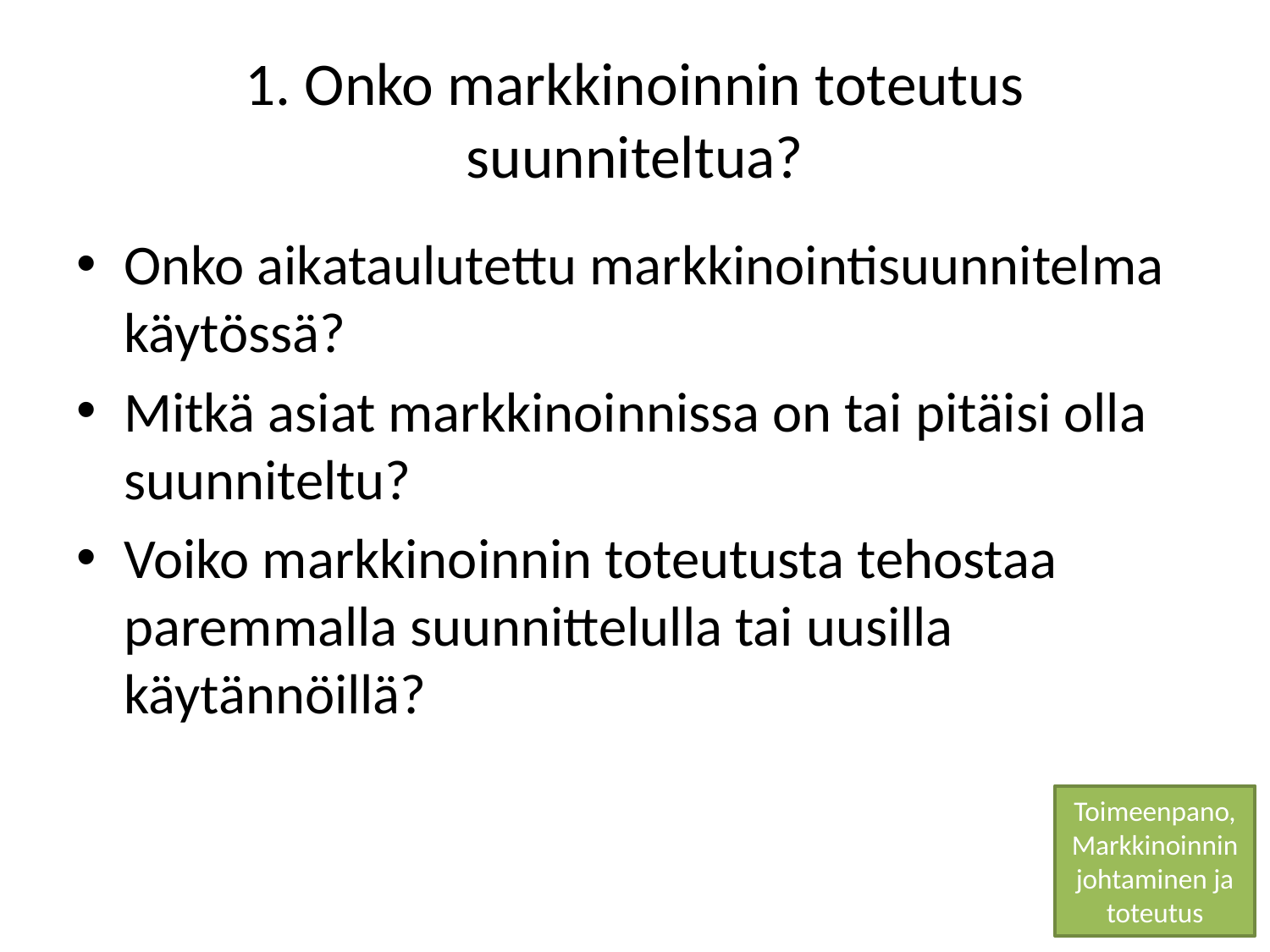

# 1. Onko markkinoinnin toteutus suunniteltua?
Onko aikataulutettu markkinointisuunnitelma käytössä?
Mitkä asiat markkinoinnissa on tai pitäisi olla suunniteltu?
Voiko markkinoinnin toteutusta tehostaa paremmalla suunnittelulla tai uusilla käytännöillä?

Toimeenpano,Markkinoinnin johtaminen ja toteutus